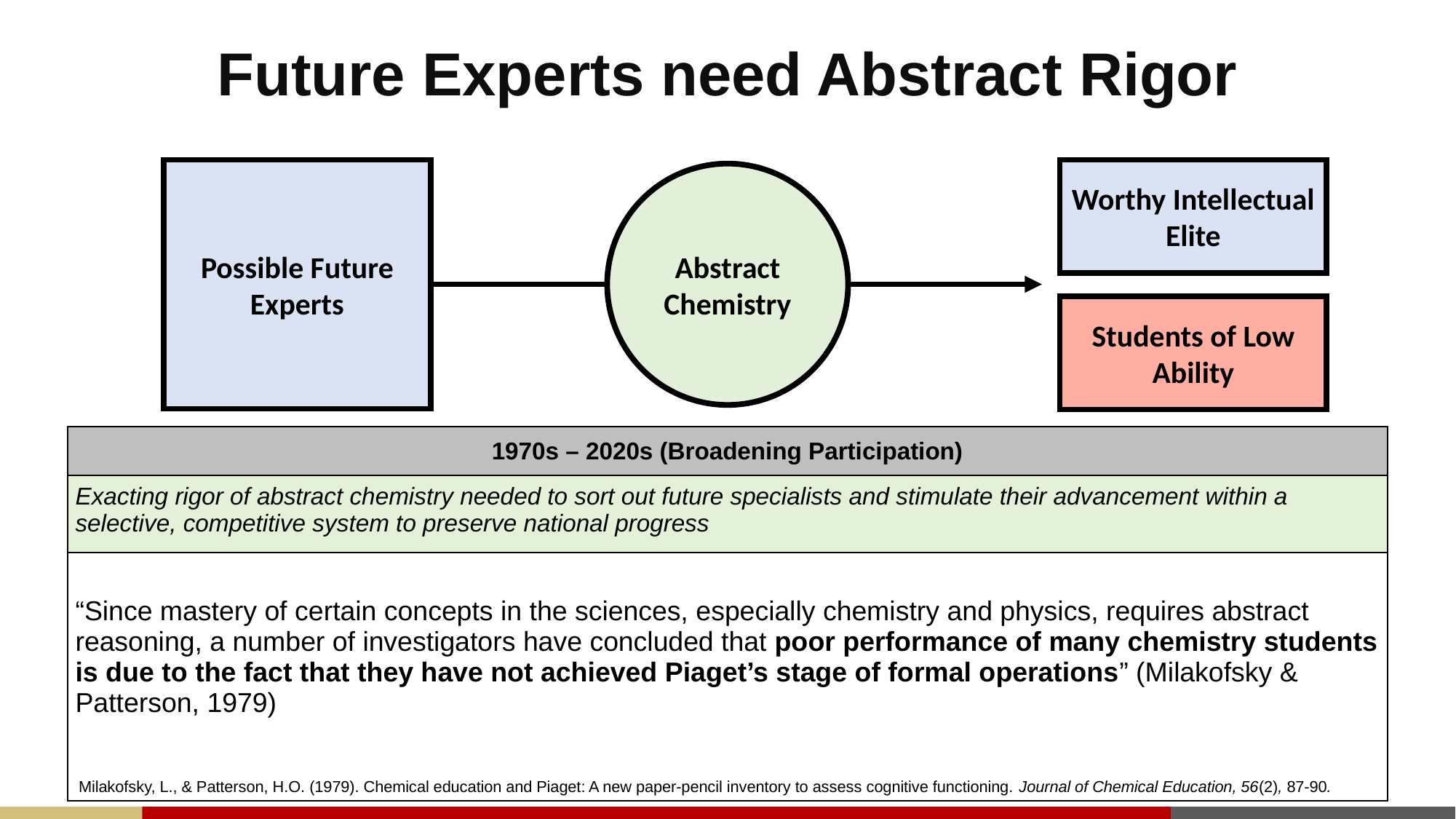

# Future Experts need Abstract Rigor
Possible Future Experts
Worthy Intellectual Elite
Abstract
Chemistry
Students of Low Ability
| 1970s – 2020s (Broadening Participation) |
| --- |
| Exacting rigor of abstract chemistry needed to sort out future specialists and stimulate their advancement within a selective, competitive system to preserve national progress |
| “Since mastery of certain concepts in the sciences, especially chemistry and physics, requires abstract reasoning, a number of investigators have concluded that poor performance of many chemistry students is due to the fact that they have not achieved Piaget’s stage of formal operations” (Milakofsky & Patterson, 1979) |
Milakofsky, L., & Patterson, H.O. (1979). Chemical education and Piaget: A new paper-pencil inventory to assess cognitive functioning. Journal of Chemical Education, 56(2), 87-90.